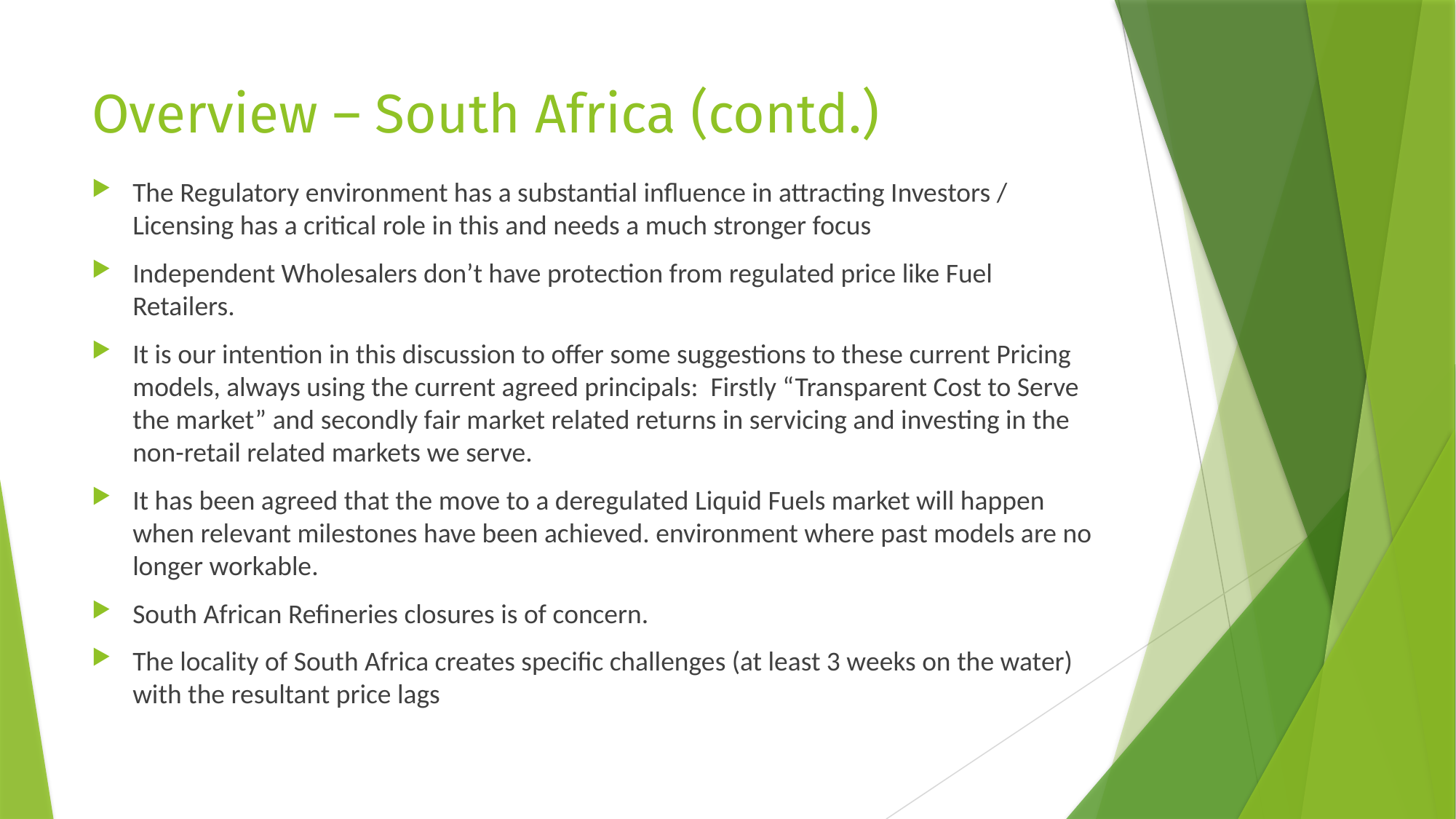

# Overview – South Africa (contd.)
The Regulatory environment has a substantial influence in attracting Investors / Licensing has a critical role in this and needs a much stronger focus
Independent Wholesalers don’t have protection from regulated price like Fuel Retailers.
It is our intention in this discussion to offer some suggestions to these current Pricing models, always using the current agreed principals:  Firstly “Transparent Cost to Serve the market” and secondly fair market related returns in servicing and investing in the non-retail related markets we serve.
It has been agreed that the move to a deregulated Liquid Fuels market will happen when relevant milestones have been achieved. environment where past models are no longer workable.
South African Refineries closures is of concern.
The locality of South Africa creates specific challenges (at least 3 weeks on the water) with the resultant price lags